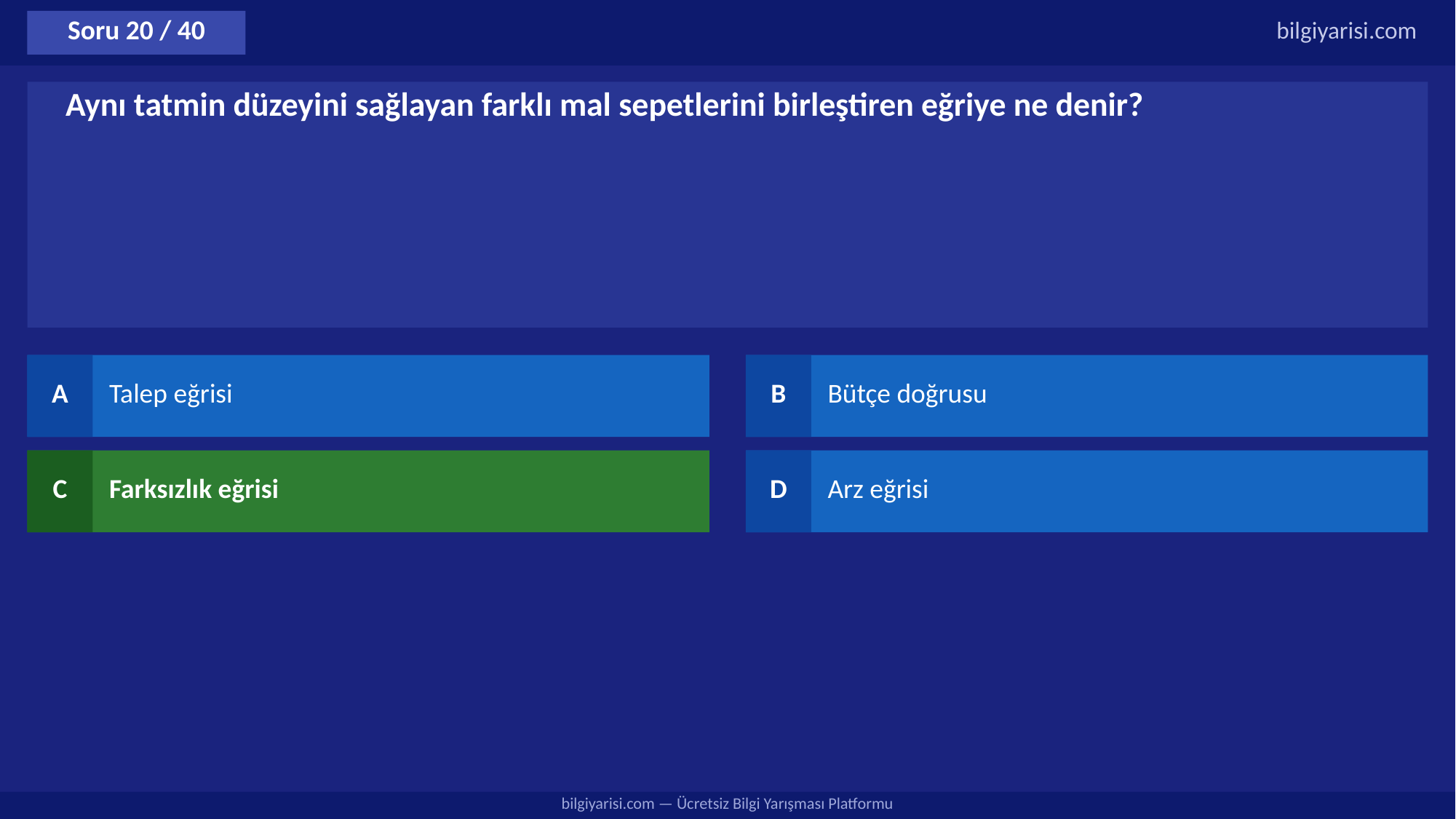

Soru 20 / 40
bilgiyarisi.com

Aynı tatmin düzeyini sağlayan farklı mal sepetlerini birleştiren eğriye ne denir?

A
Talep eğrisi

B
Bütçe doğrusu

C
Farksızlık eğrisi

D
Arz eğrisi
bilgiyarisi.com — Ücretsiz Bilgi Yarışması Platformu